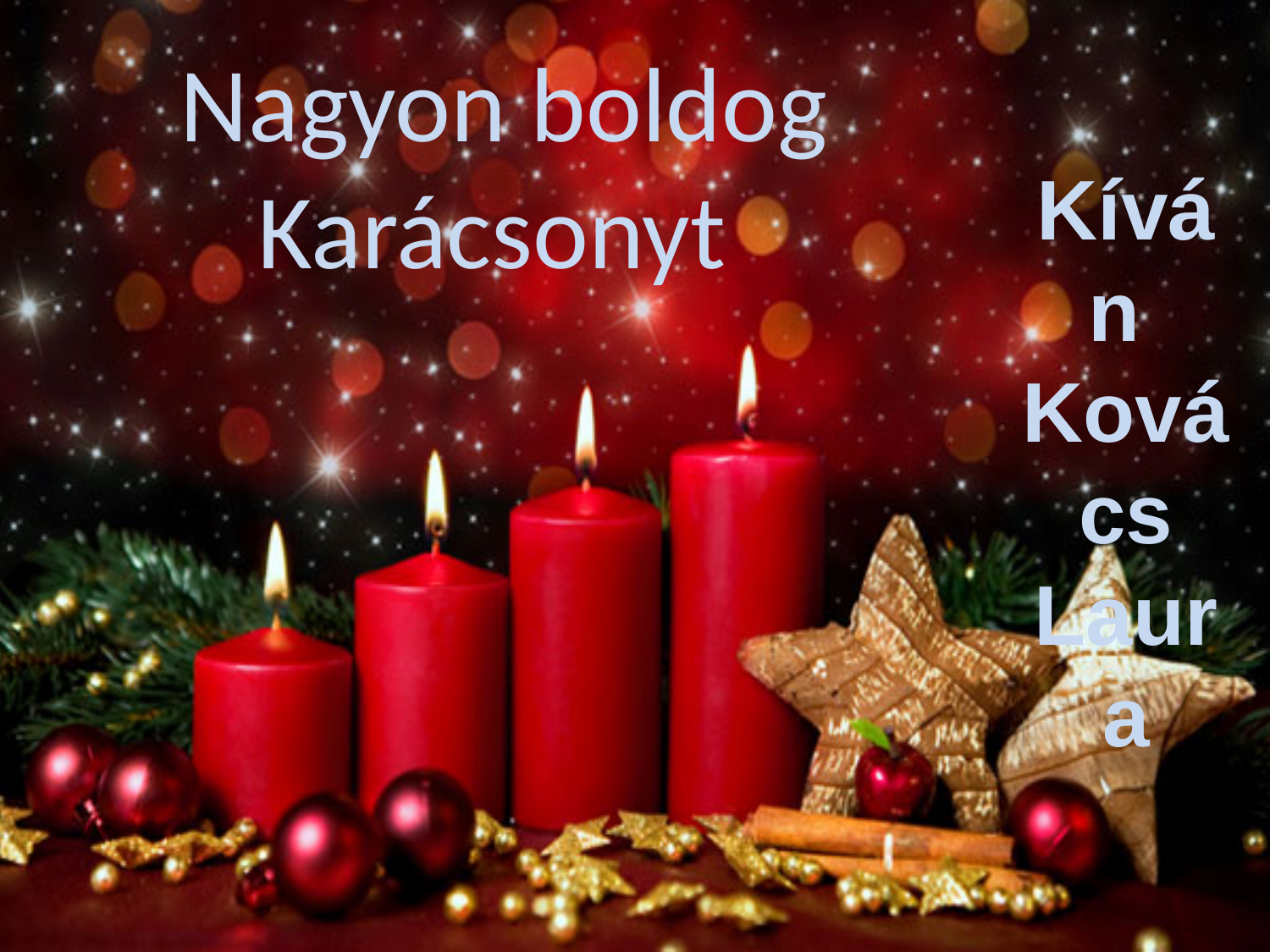

Nagyon boldog Karácsonyt
Kíván
Kovács Laura
#